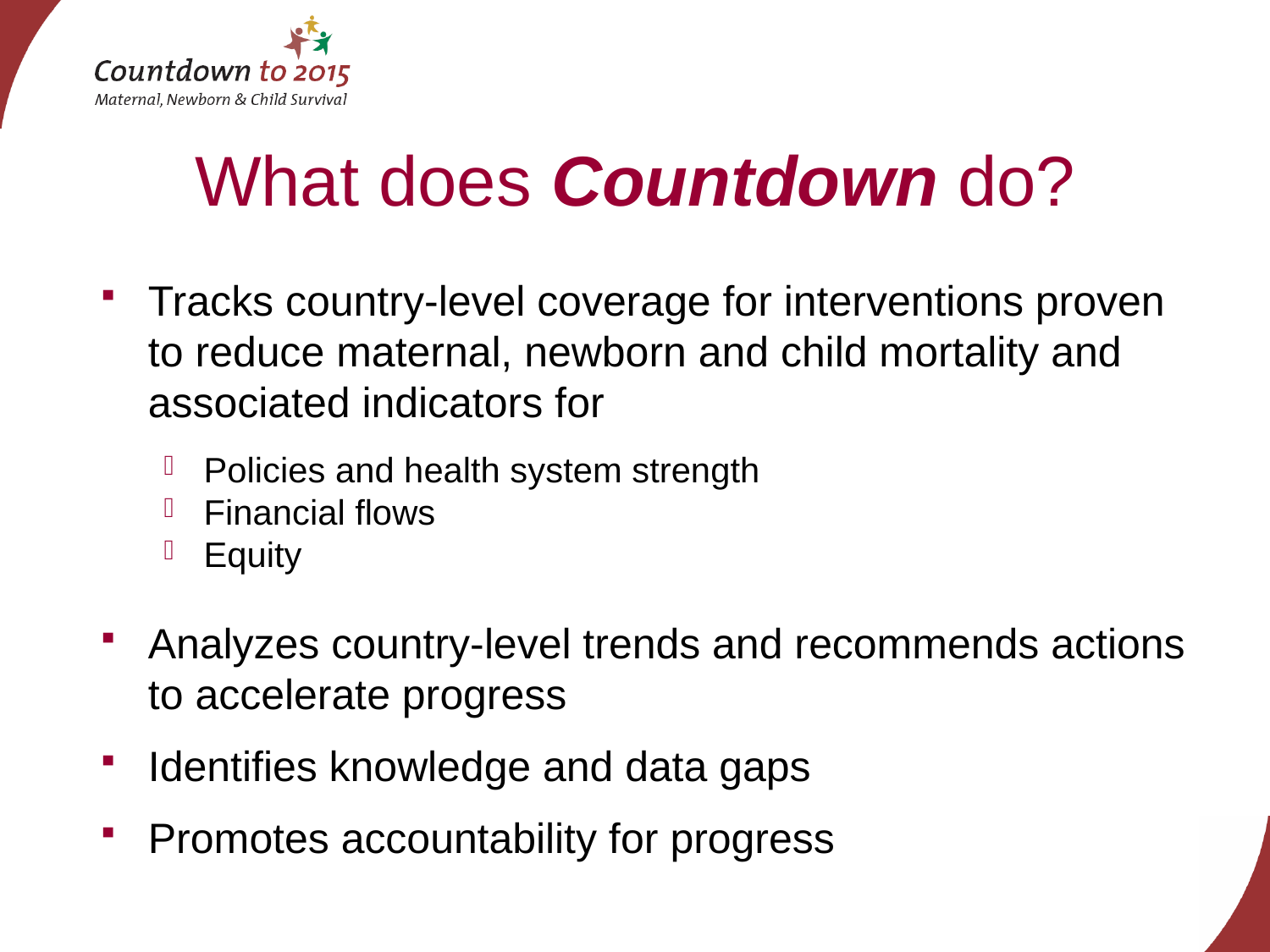

# What does Countdown do?
Tracks country-level coverage for interventions proven to reduce maternal, newborn and child mortality and associated indicators for
Policies and health system strength
Financial flows
Equity

Analyzes country-level trends and recommends actions to accelerate progress
Identifies knowledge and data gaps
Promotes accountability for progress